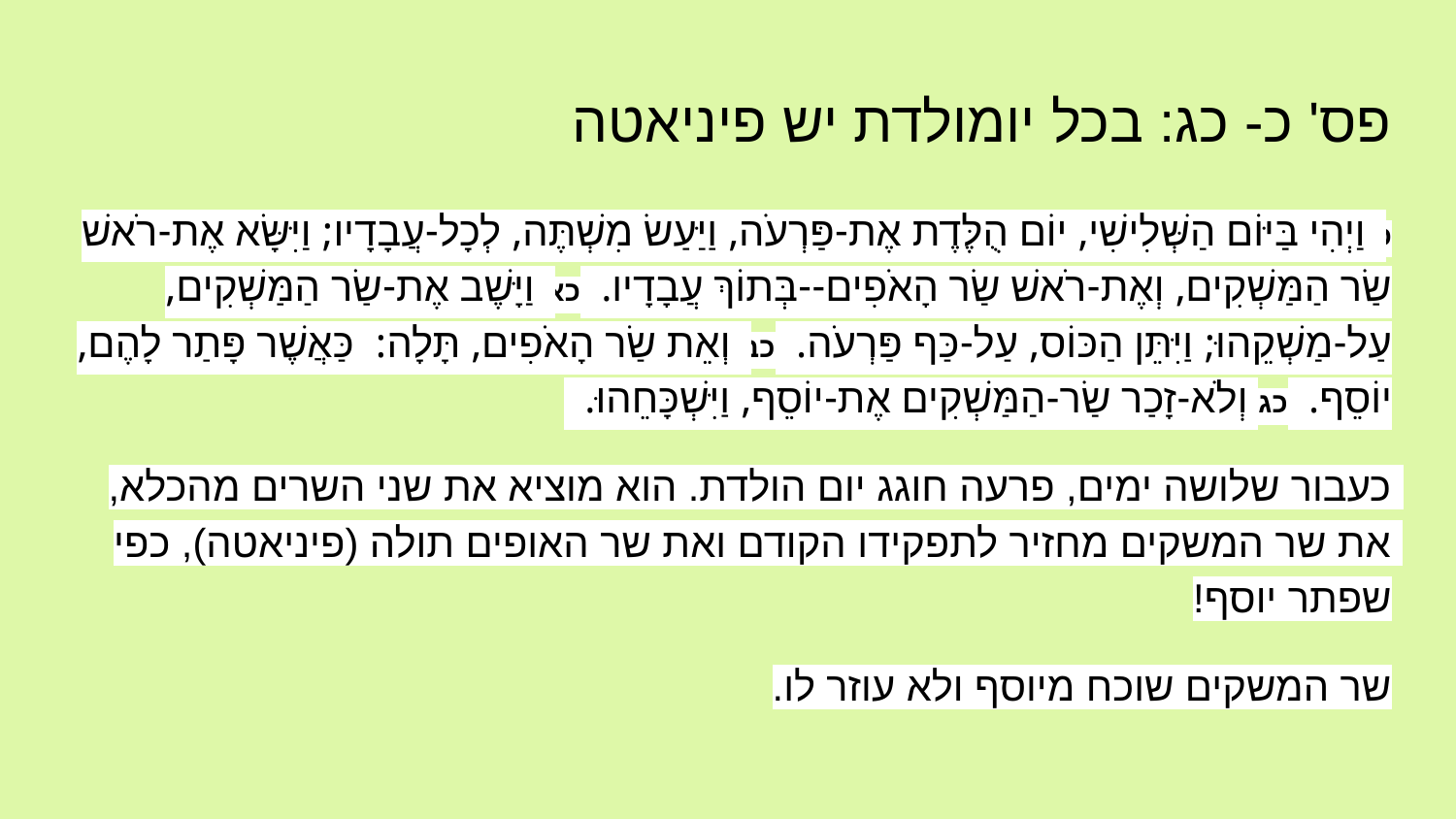

# פס' כ- כג: בכל יומולדת יש פיניאטה
כ וַיְהִי בַּיּוֹם הַשְּׁלִישִׁי, יוֹם הֻלֶּדֶת אֶת-פַּרְעֹה, וַיַּעַשׂ מִשְׁתֶּה, לְכָל-עֲבָדָיו; וַיִּשָּׂא אֶת-רֹאשׁ שַׂר הַמַּשְׁקִים, וְאֶת-רֹאשׁ שַׂר הָאֹפִים--בְּתוֹךְ עֲבָדָיו.  כא וַיָּשֶׁב אֶת-שַׂר הַמַּשְׁקִים, עַל-מַשְׁקֵהוּ; וַיִּתֵּן הַכּוֹס, עַל-כַּף פַּרְעֹה.  כב וְאֵת שַׂר הָאֹפִים, תָּלָה:  כַּאֲשֶׁר פָּתַר לָהֶם, יוֹסֵף.  כג וְלֹא-זָכַר שַׂר-הַמַּשְׁקִים אֶת-יוֹסֵף, וַיִּשְׁכָּחֵהוּ.
כעבור שלושה ימים, פרעה חוגג יום הולדת. הוא מוציא את שני השרים מהכלא, את שר המשקים מחזיר לתפקידו הקודם ואת שר האופים תולה (פיניאטה), כפי שפתר יוסף!
שר המשקים שוכח מיוסף ולא עוזר לו.